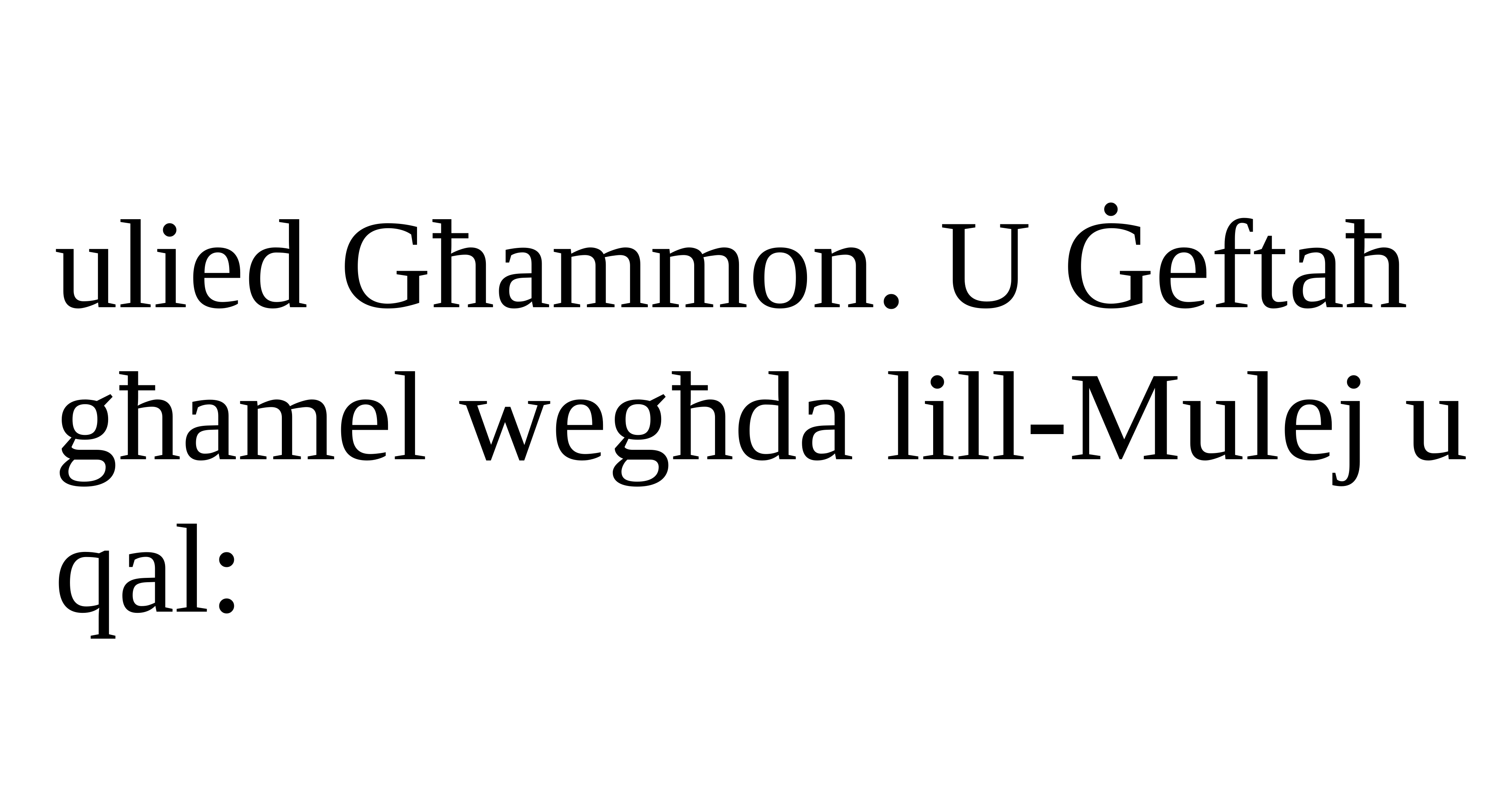

ulied Għammon. U Ġeftaħ għamel wegħda lill-Mulej u qal: